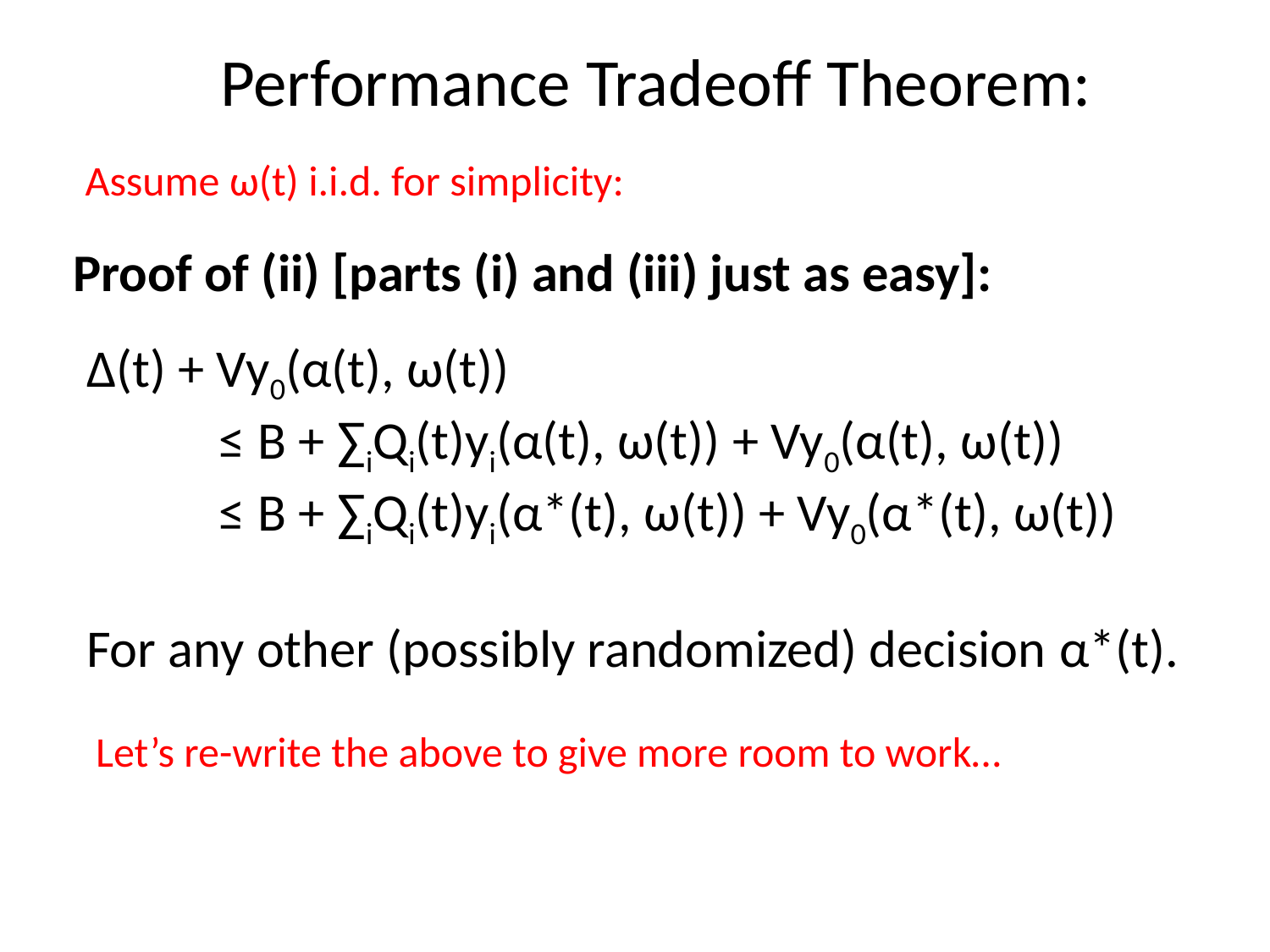

# Performance Tradeoff Theorem:
Assume ω(t) i.i.d. for simplicity:
Proof of (ii) [parts (i) and (iii) just as easy]:
Δ(t) + Vy0(α(t), ω(t))
           ≤ B + ∑iQi(t)yi(α(t), ω(t)) + Vy0(α(t), ω(t))
           ≤ B + ∑iQi(t)yi(α*(t), ω(t)) + Vy0(α*(t), ω(t))

For any other (possibly randomized) decision α*(t).

Let’s re-write the above to give more room to work…